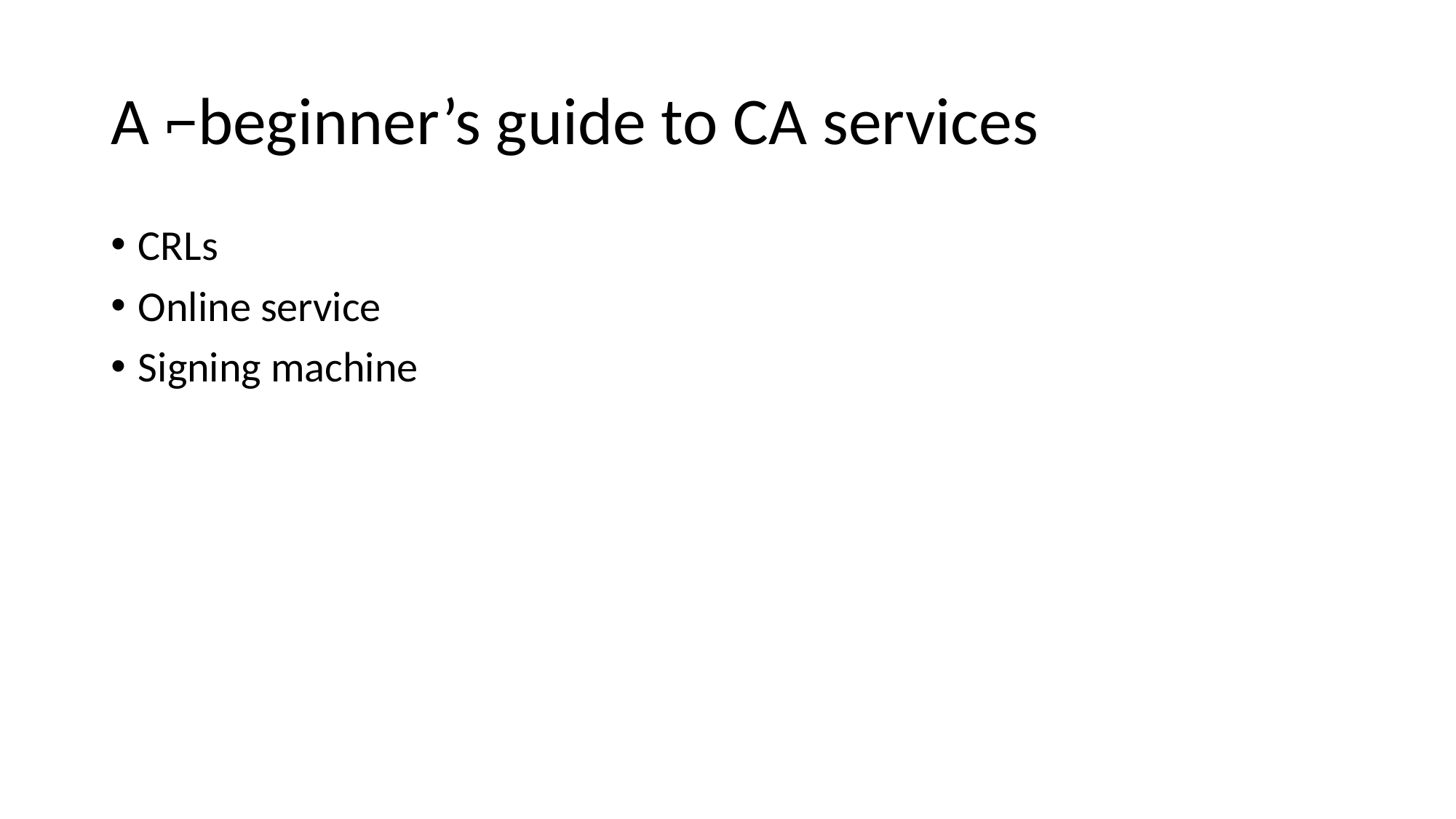

# A ⌐beginner’s guide to CA services
CRLs
Online service
Signing machine